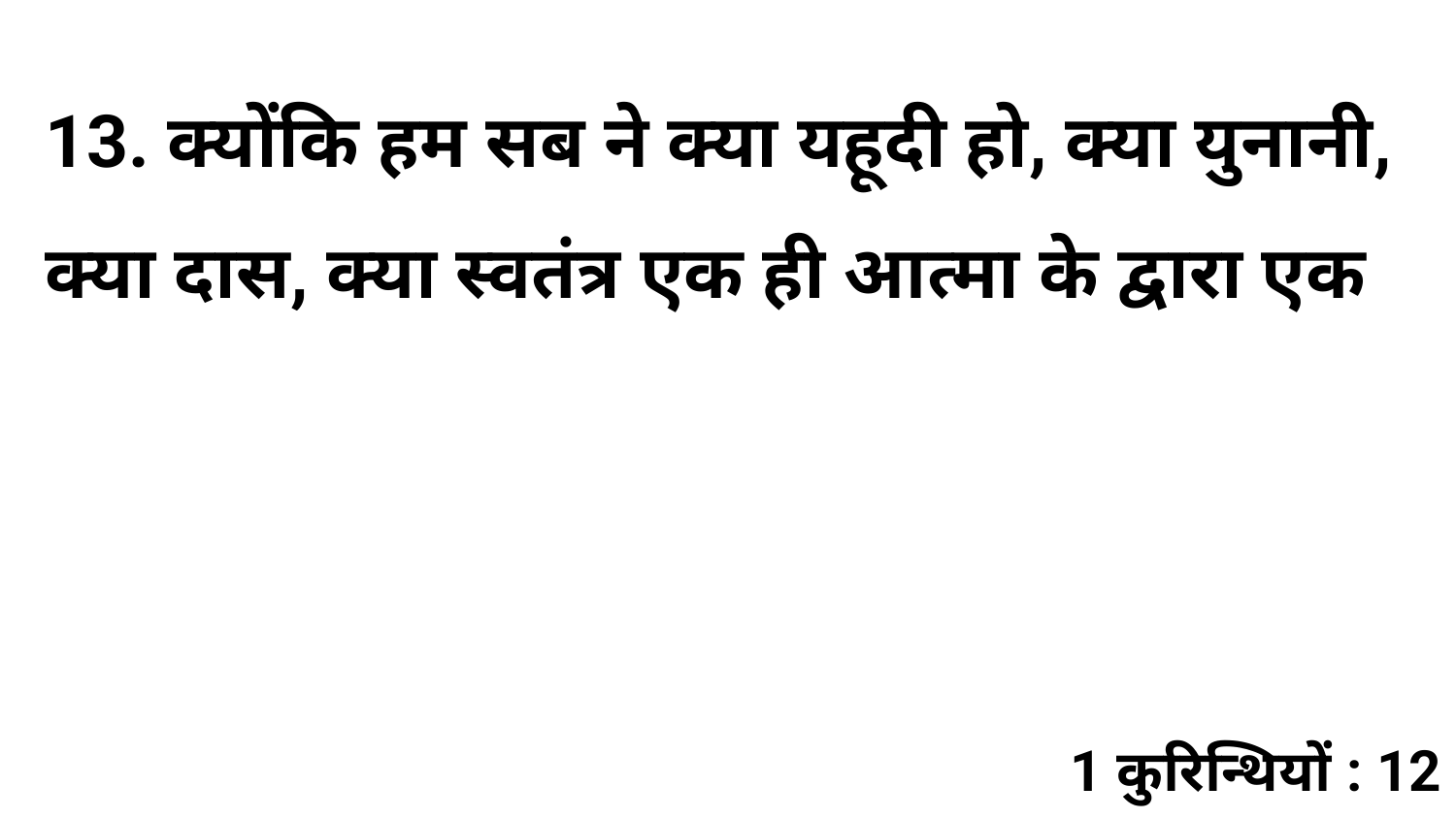

13. क्योंकि हम सब ने क्या यहूदी हो, क्या युनानी, क्या दास, क्या स्वतंत्र एक ही आत्मा के द्वारा एक
1 कुरिन्थियों : 12